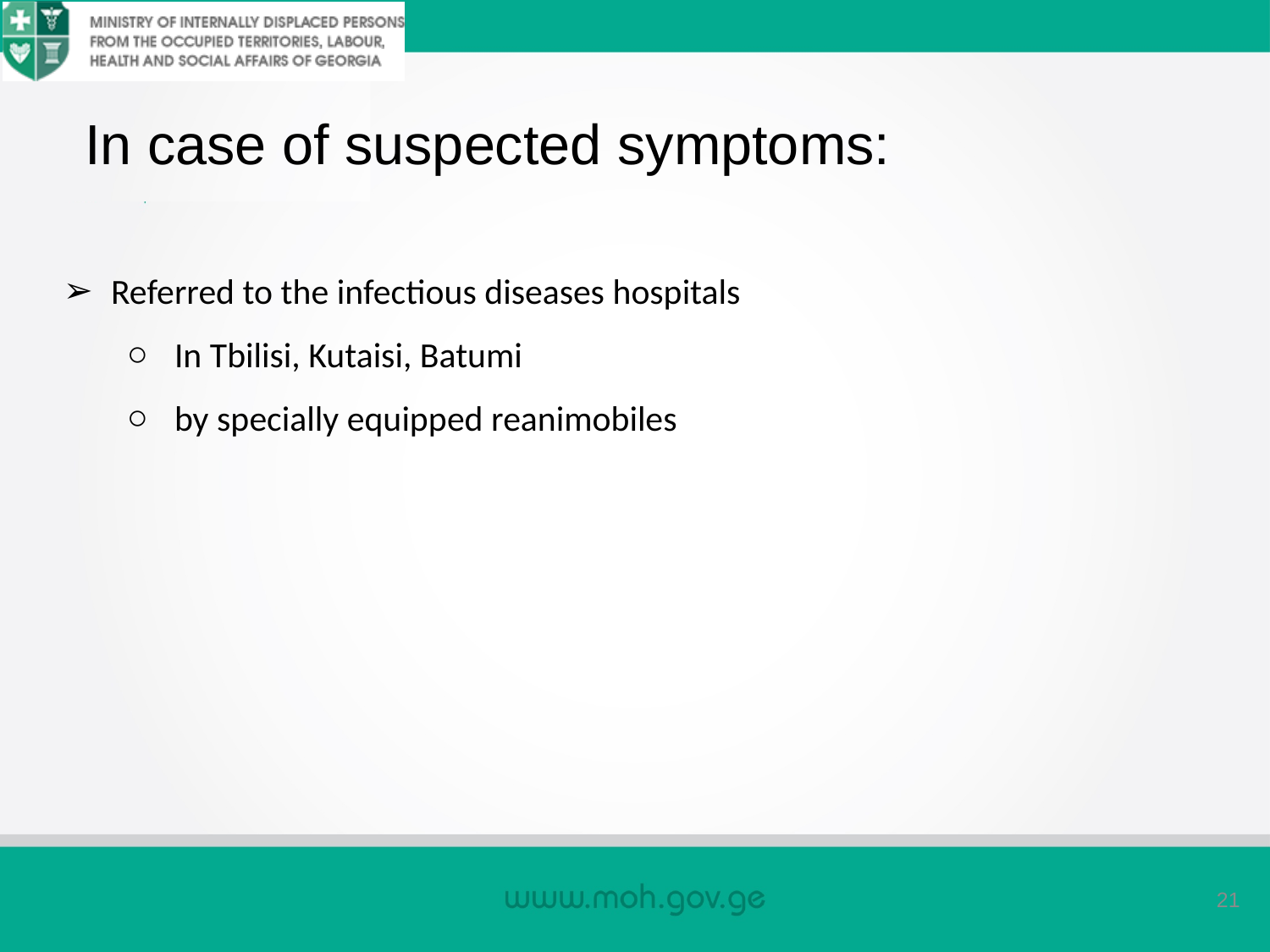

In case of suspected symptoms:
Referred to the infectious diseases hospitals
In Tbilisi, Kutaisi, Batumi
by specially equipped reanimobiles

21